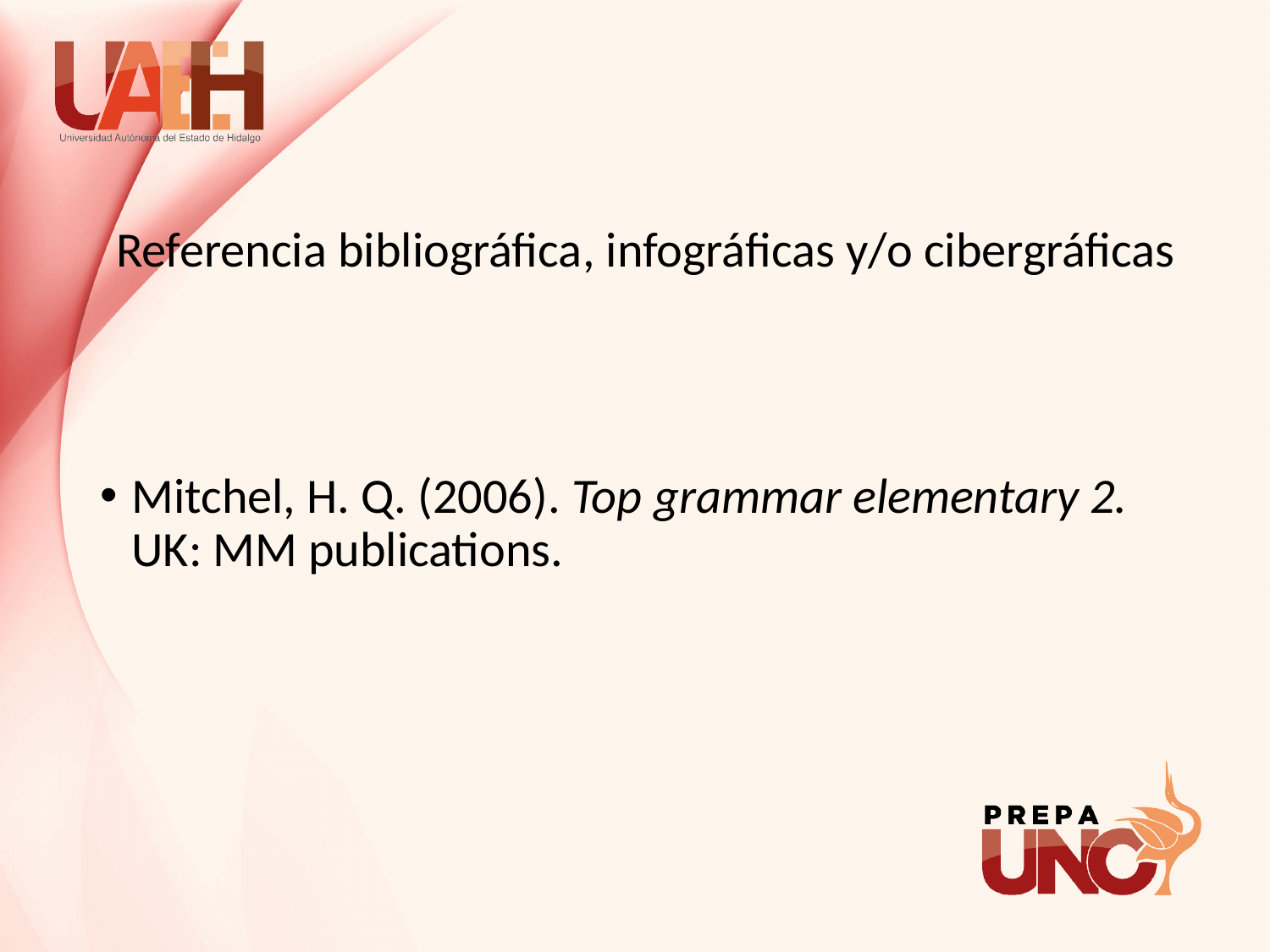

# Referencia bibliográfica, infográficas y/o cibergráficas
Mitchel, H. Q. (2006). Top grammar elementary 2. UK: MM publications.